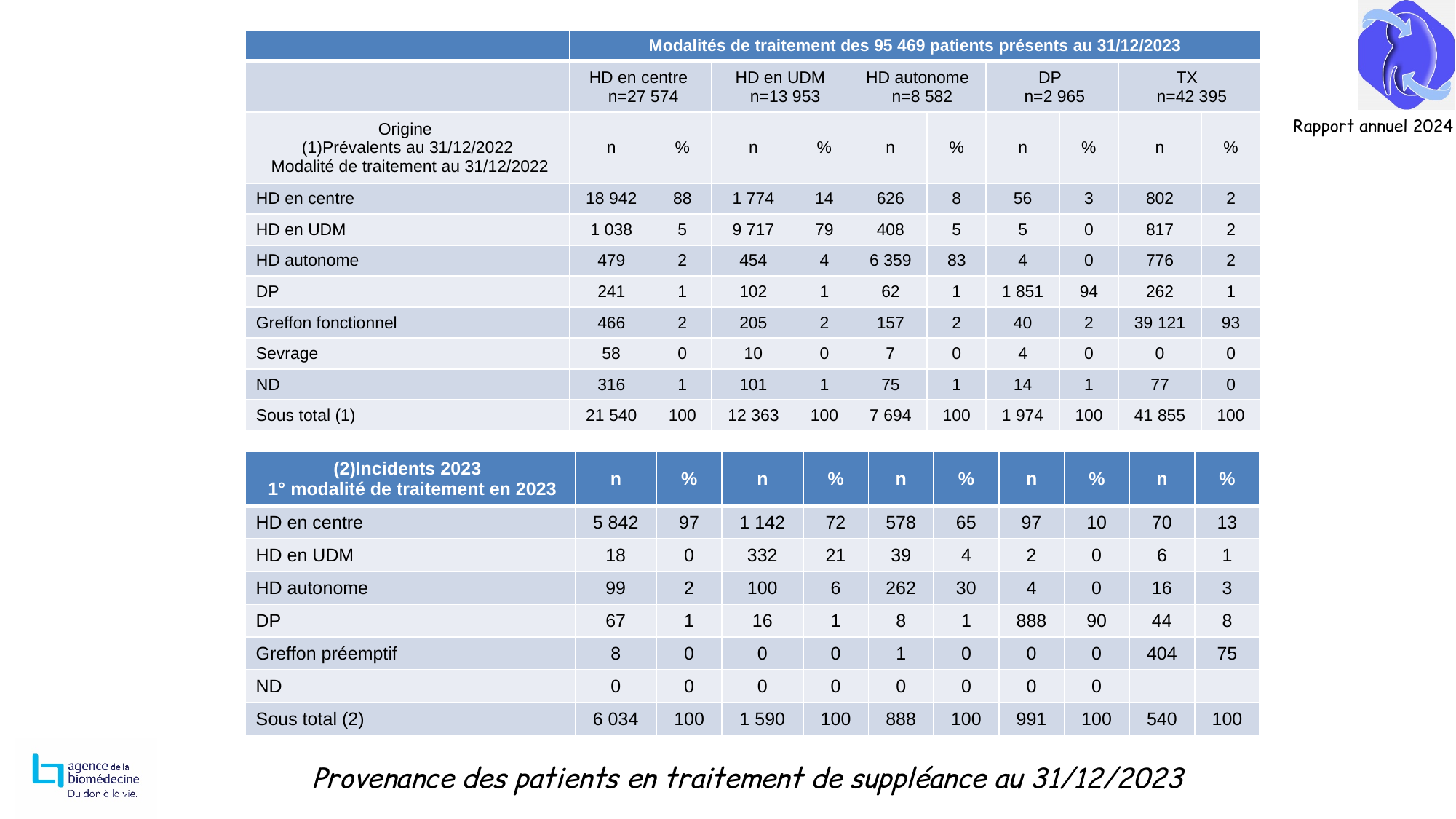

|  | Modalités de traitement des 95 469 patients présents au 31/12/2023 |  |  |  |  |  |  |  |  |  |
| --- | --- | --- | --- | --- | --- | --- | --- | --- | --- | --- |
|  | HD en centre n=27 574 |  | HD en UDM n=13 953 |  | HD autonome n=8 582 |  | DP n=2 965 |  | TX n=42 395 |  |
| Origine (1)Prévalents au 31/12/2022 Modalité de traitement au 31/12/2022 | n | % | n | % | n | % | n | % | n | % |
| HD en centre | 18 942 | 88 | 1 774 | 14 | 626 | 8 | 56 | 3 | 802 | 2 |
| HD en UDM | 1 038 | 5 | 9 717 | 79 | 408 | 5 | 5 | 0 | 817 | 2 |
| HD autonome | 479 | 2 | 454 | 4 | 6 359 | 83 | 4 | 0 | 776 | 2 |
| DP | 241 | 1 | 102 | 1 | 62 | 1 | 1 851 | 94 | 262 | 1 |
| Greffon fonctionnel | 466 | 2 | 205 | 2 | 157 | 2 | 40 | 2 | 39 121 | 93 |
| Sevrage | 58 | 0 | 10 | 0 | 7 | 0 | 4 | 0 | 0 | 0 |
| ND | 316 | 1 | 101 | 1 | 75 | 1 | 14 | 1 | 77 | 0 |
| Sous total (1) | 21 540 | 100 | 12 363 | 100 | 7 694 | 100 | 1 974 | 100 | 41 855 | 100 |
| (2)Incidents 2023 1° modalité de traitement en 2023 | n | % | n | % | n | % | n | % | n | % |
| --- | --- | --- | --- | --- | --- | --- | --- | --- | --- | --- |
| HD en centre | 5 842 | 97 | 1 142 | 72 | 578 | 65 | 97 | 10 | 70 | 13 |
| HD en UDM | 18 | 0 | 332 | 21 | 39 | 4 | 2 | 0 | 6 | 1 |
| HD autonome | 99 | 2 | 100 | 6 | 262 | 30 | 4 | 0 | 16 | 3 |
| DP | 67 | 1 | 16 | 1 | 8 | 1 | 888 | 90 | 44 | 8 |
| Greffon préemptif | 8 | 0 | 0 | 0 | 1 | 0 | 0 | 0 | 404 | 75 |
| ND | 0 | 0 | 0 | 0 | 0 | 0 | 0 | 0 |  |  |
| Sous total (2) | 6 034 | 100 | 1 590 | 100 | 888 | 100 | 991 | 100 | 540 | 100 |
Provenance des patients en traitement de suppléance au 31/12/2023